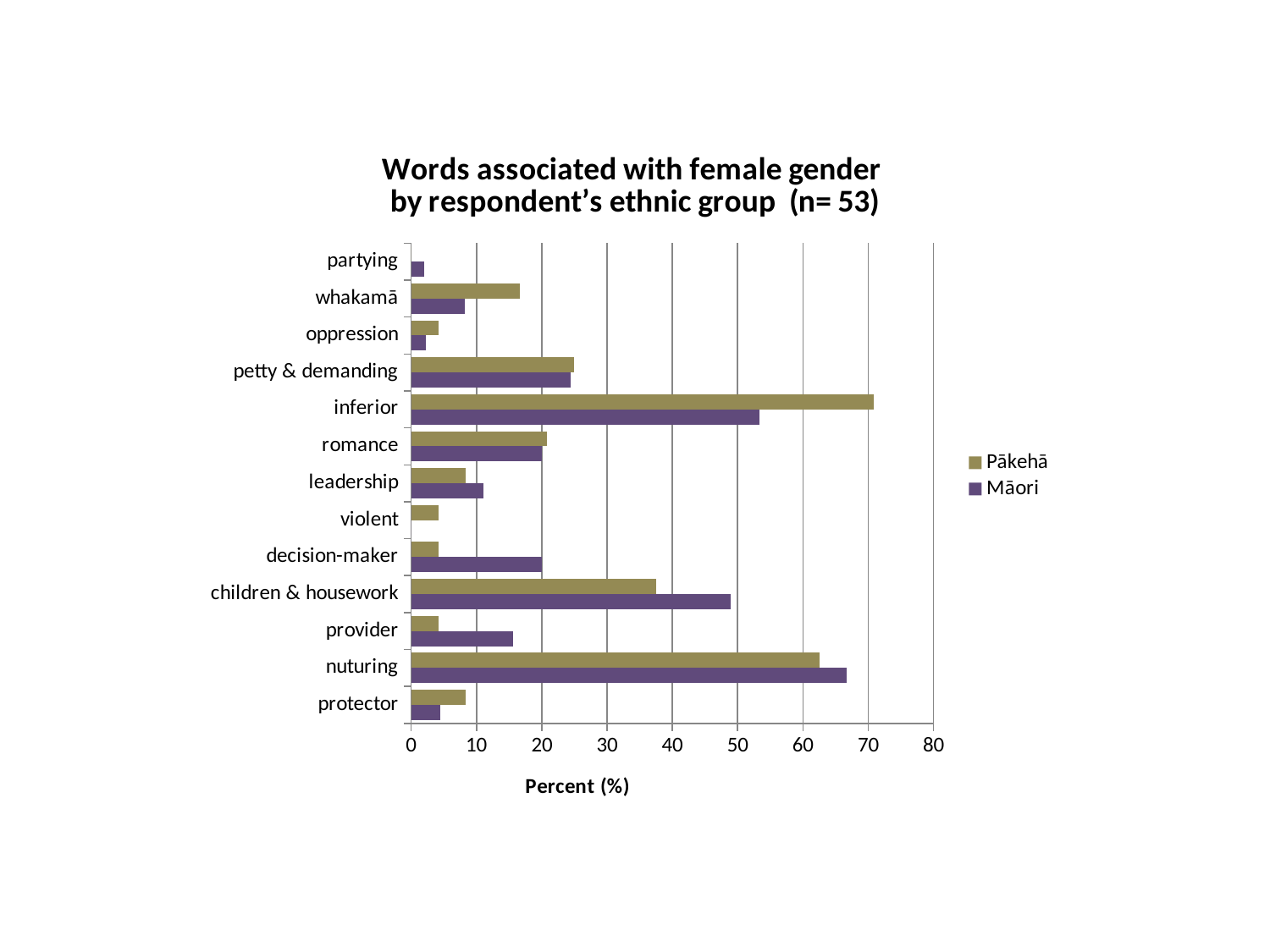

### Chart: Words associated with female gender
by respondent’s ethnic group  (n= 53)

| Category | Māori  | Pākehā   |
|---|---|---|
| protector | 4.4 | 8.3 |
| nuturing | 66.7 | 62.5 |
| provider | 15.6 | 4.2 |
| children & housework | 48.9 | 37.5 |
| decision-maker | 20.0 | 4.2 |
| violent | 0.0 | 4.2 |
| leadership | 11.1 | 8.3 |
| romance | 20.0 | 20.8 |
| inferior | 53.3 | 70.8 |
| petty & demanding | 24.4 | 25.0 |
| oppression | 2.3 | 4.2 |
| whakamā | 8.2 | 16.7 |
| partying | 2.0 | 0.0 |